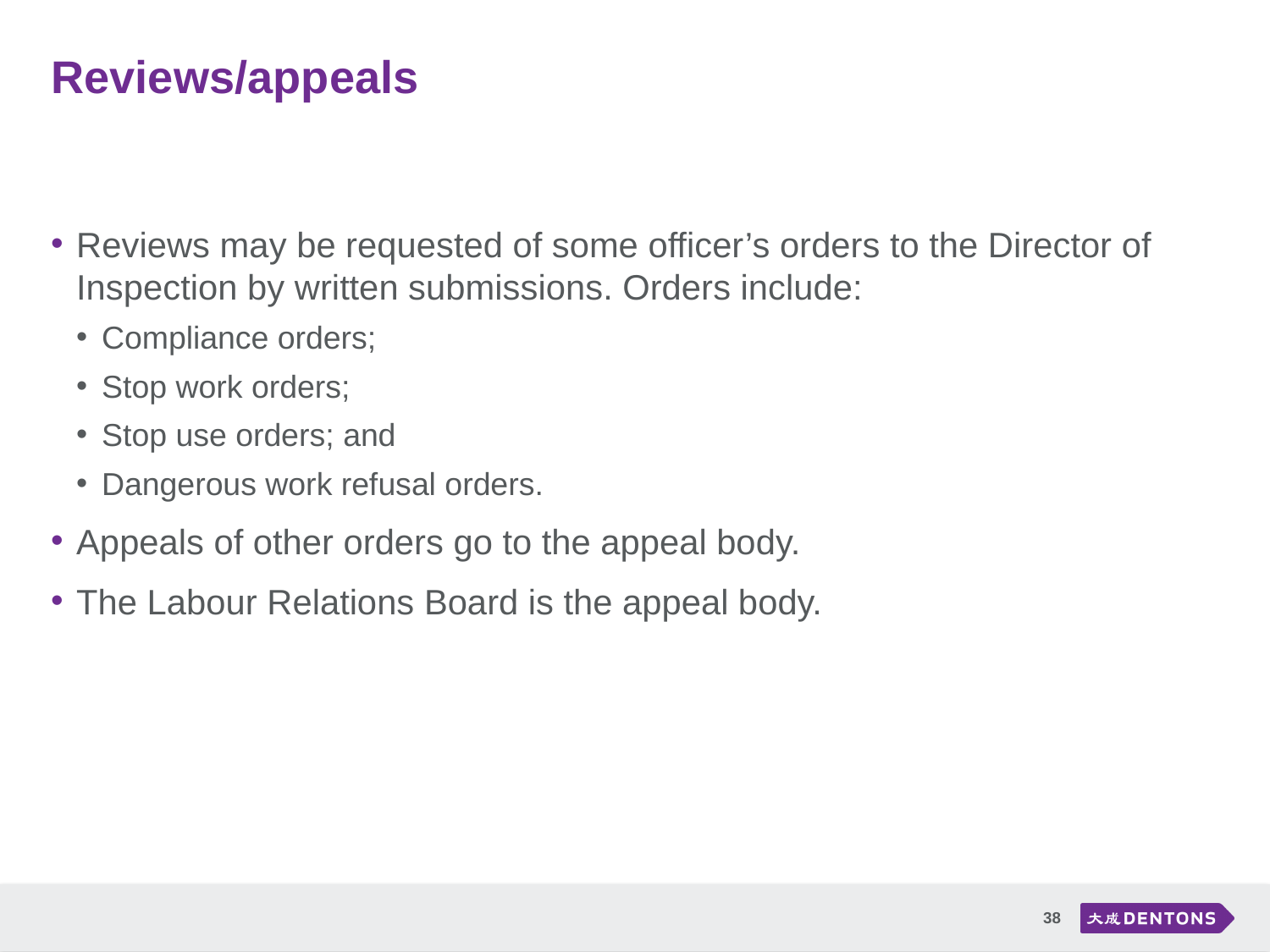

# Reviews/appeals
Reviews may be requested of some officer’s orders to the Director of Inspection by written submissions. Orders include:
Compliance orders;
Stop work orders;
Stop use orders; and
Dangerous work refusal orders.
Appeals of other orders go to the appeal body.
The Labour Relations Board is the appeal body.
38